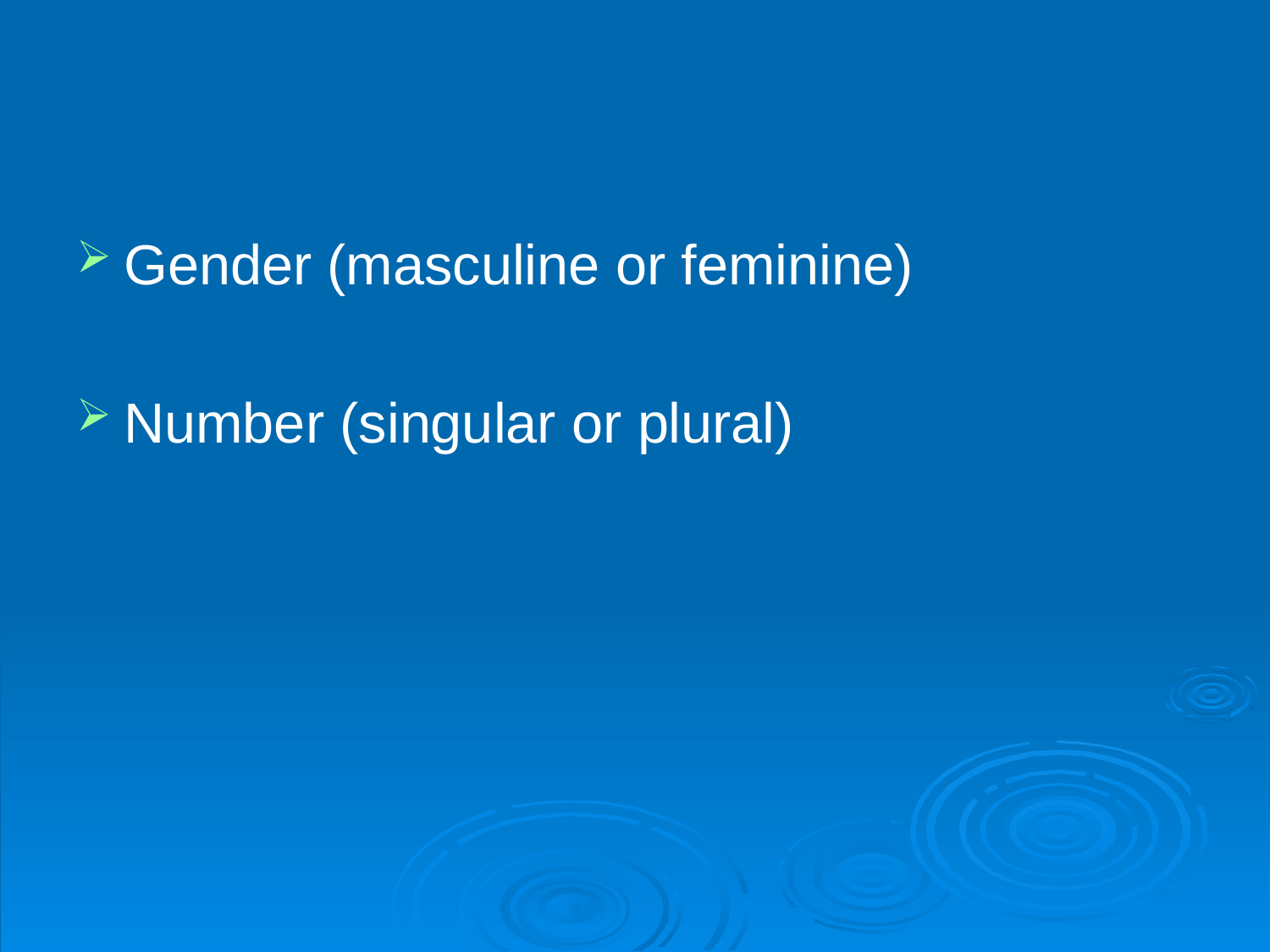

#
Gender (masculine or feminine)

Number (singular or plural)